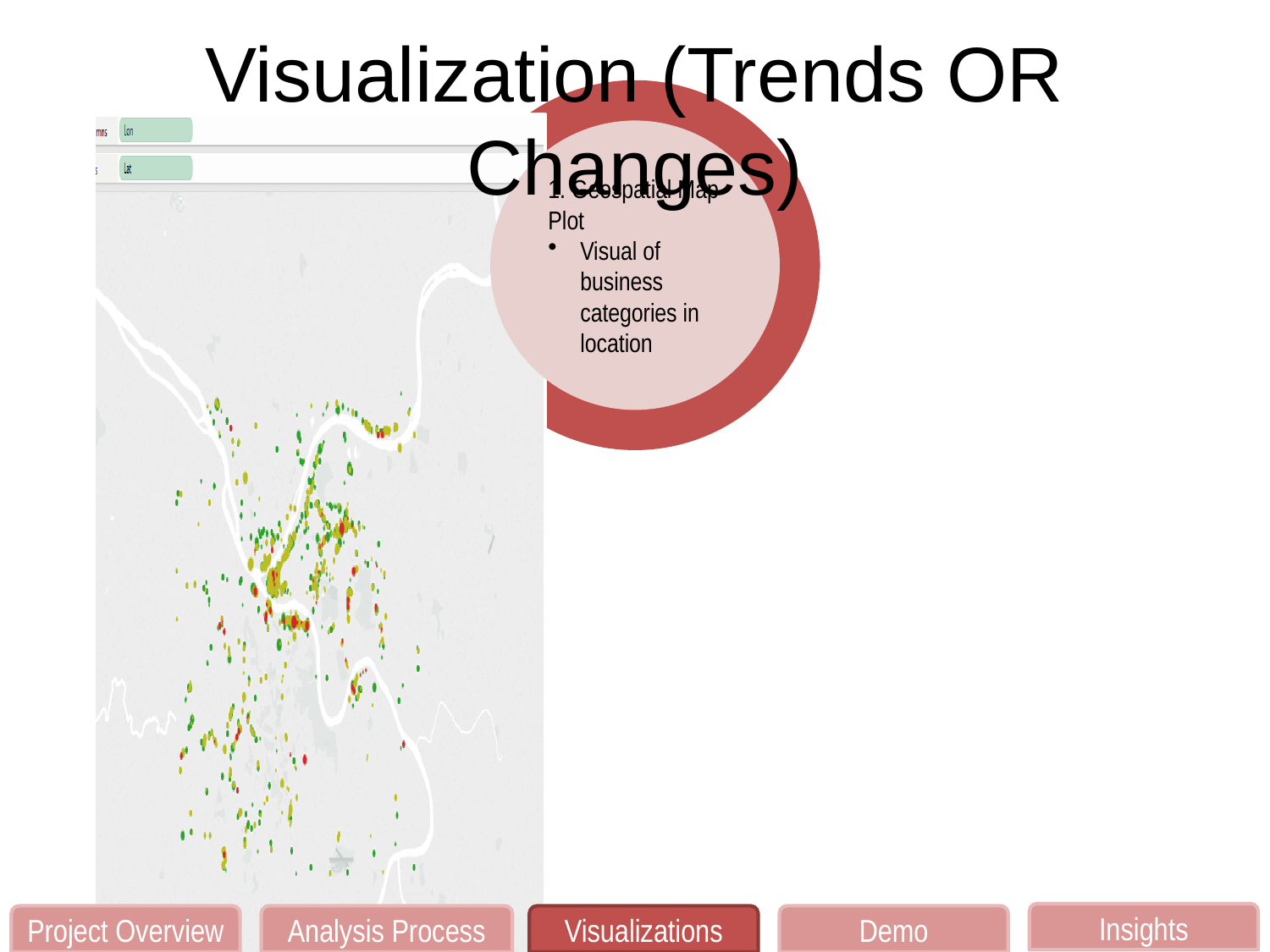

# Visualization (Trends OR Changes)
1. Geospatial Map Plot
Visual of business categories in location
Insights
Project Overview
Analysis Process
Visualizations
Demo